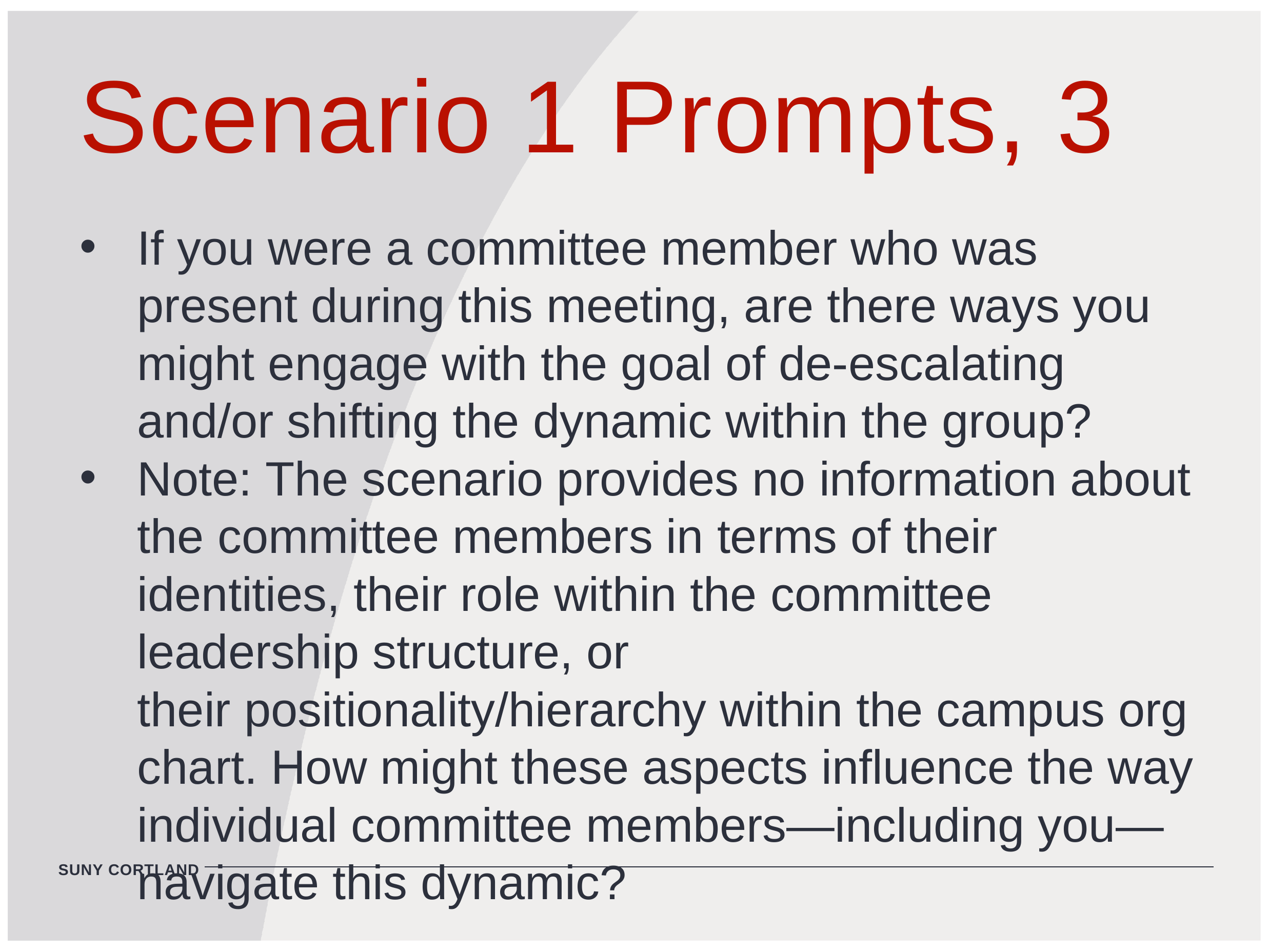

Scenario 1 Prompts, 3
If you were a committee member who was present during this meeting, are there ways you might engage with the goal of de-escalating and/or shifting the dynamic within the group?
Note: The scenario provides no information about the committee members in terms of their identities, their role within the committee leadership structure, or their positionality/hierarchy within the campus org chart. How might these aspects influence the way individual committee members—including you—navigate this dynamic?